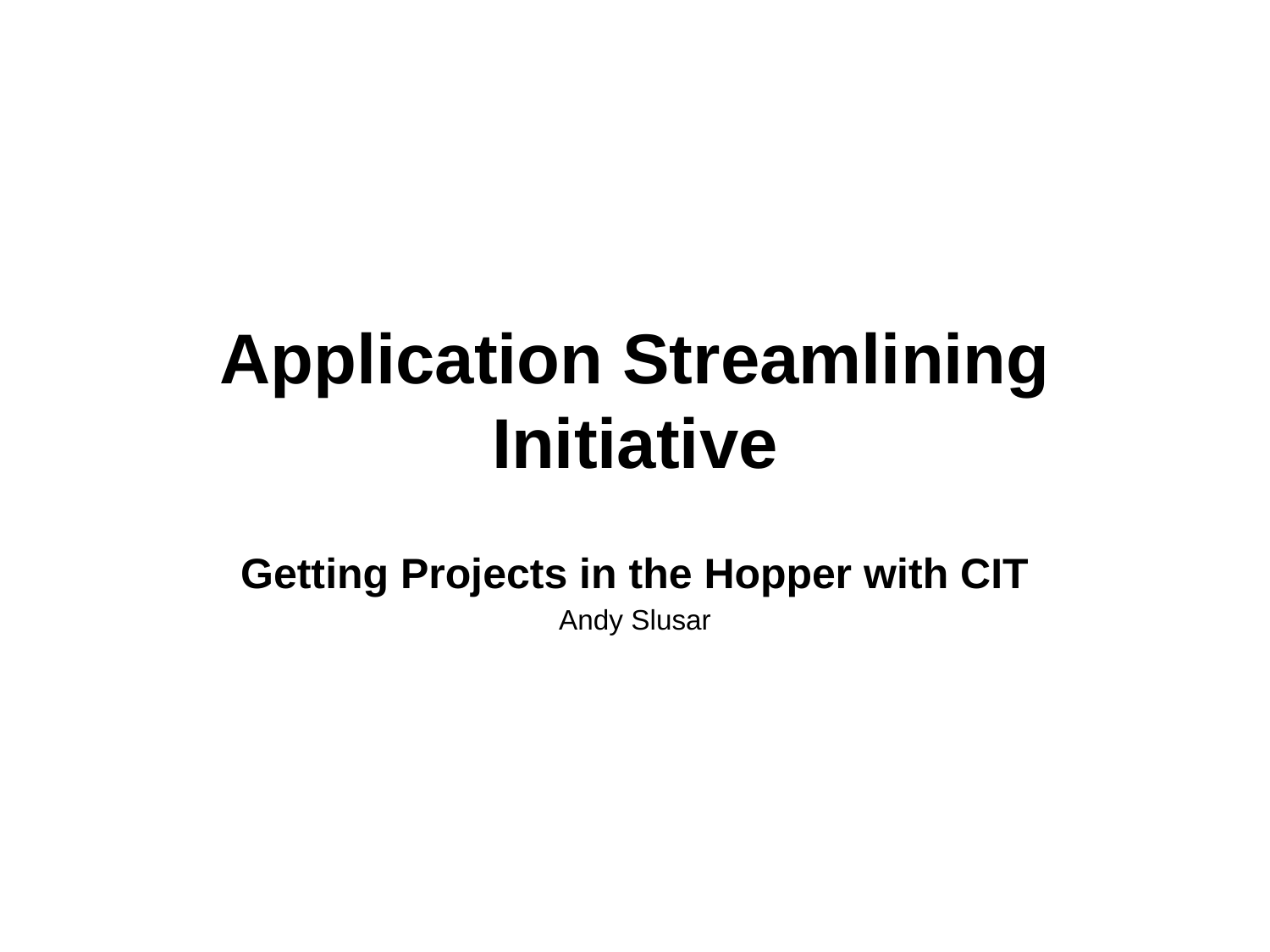

# Application Streamlining Initiative
Getting Projects in the Hopper with CIT
Andy Slusar